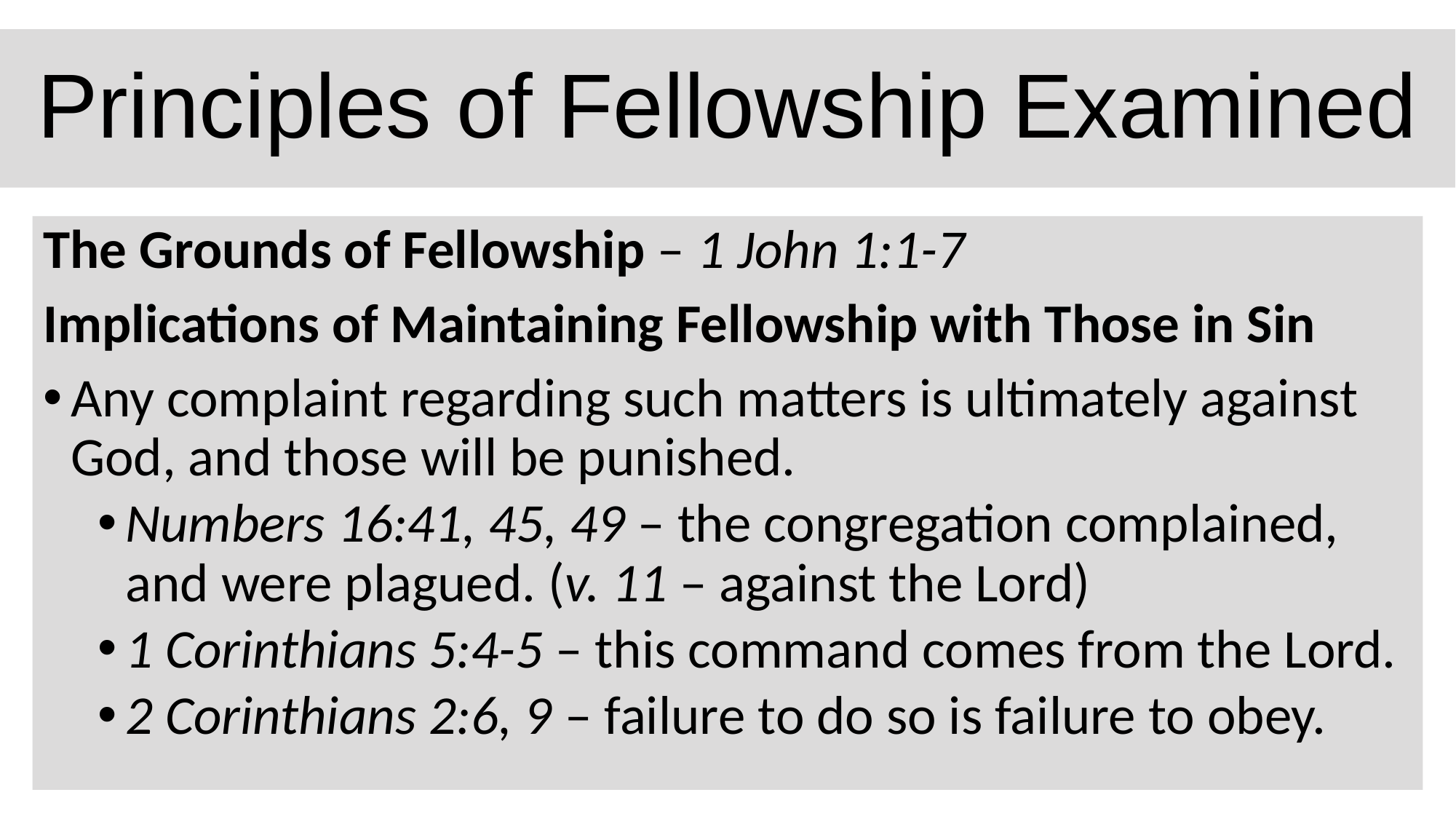

# Principles of Fellowship Examined
The Grounds of Fellowship – 1 John 1:1-7
Implications of Maintaining Fellowship with Those in Sin
Any complaint regarding such matters is ultimately against God, and those will be punished.
Numbers 16:41, 45, 49 – the congregation complained, and were plagued. (v. 11 – against the Lord)
1 Corinthians 5:4-5 – this command comes from the Lord.
2 Corinthians 2:6, 9 – failure to do so is failure to obey.